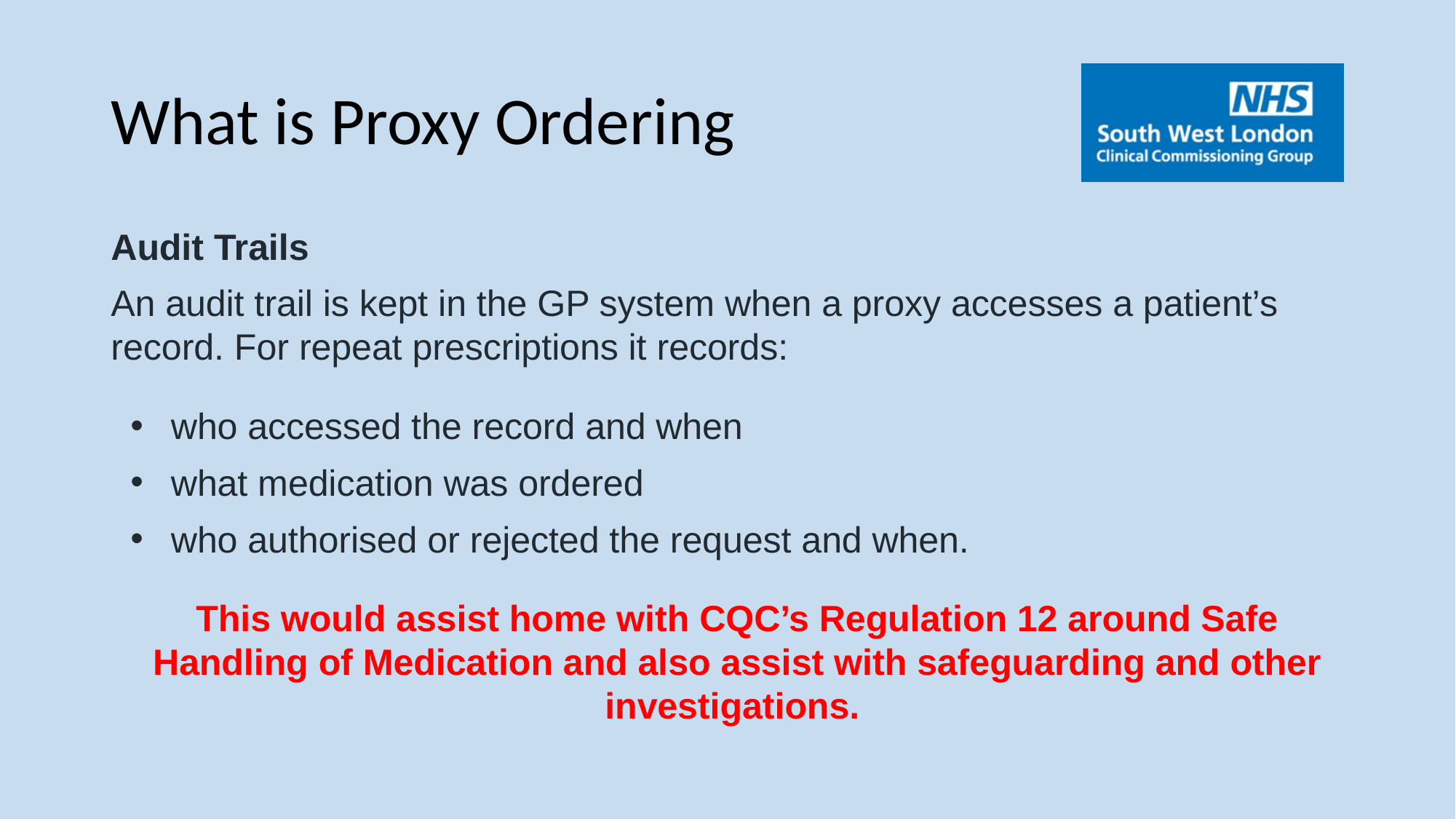

# What is Proxy Ordering
Audit Trails
An audit trail is kept in the GP system when a proxy accesses a patient’s record. For repeat prescriptions it records:

who accessed the record and when
what medication was ordered
who authorised or rejected the request and when.

This would assist home with CQC’s Regulation 12 around Safe Handling of Medication and also assist with safeguarding and other investigations.